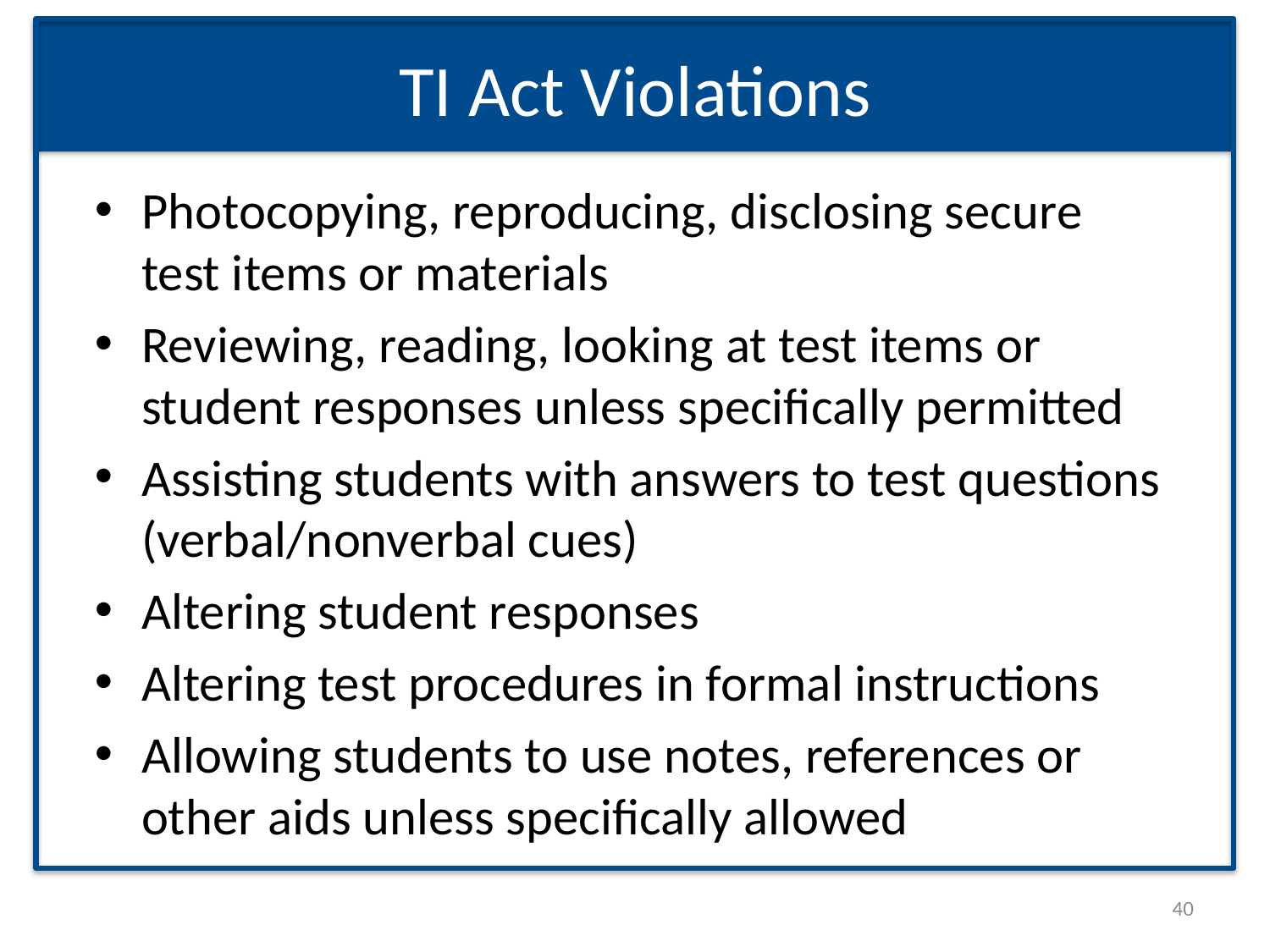

# TI Act Violations
Photocopying, reproducing, disclosing secure test items or materials
Reviewing, reading, looking at test items or student responses unless specifically permitted
Assisting students with answers to test questions (verbal/nonverbal cues)
Altering student responses
Altering test procedures in formal instructions
Allowing students to use notes, references or other aids unless specifically allowed
40